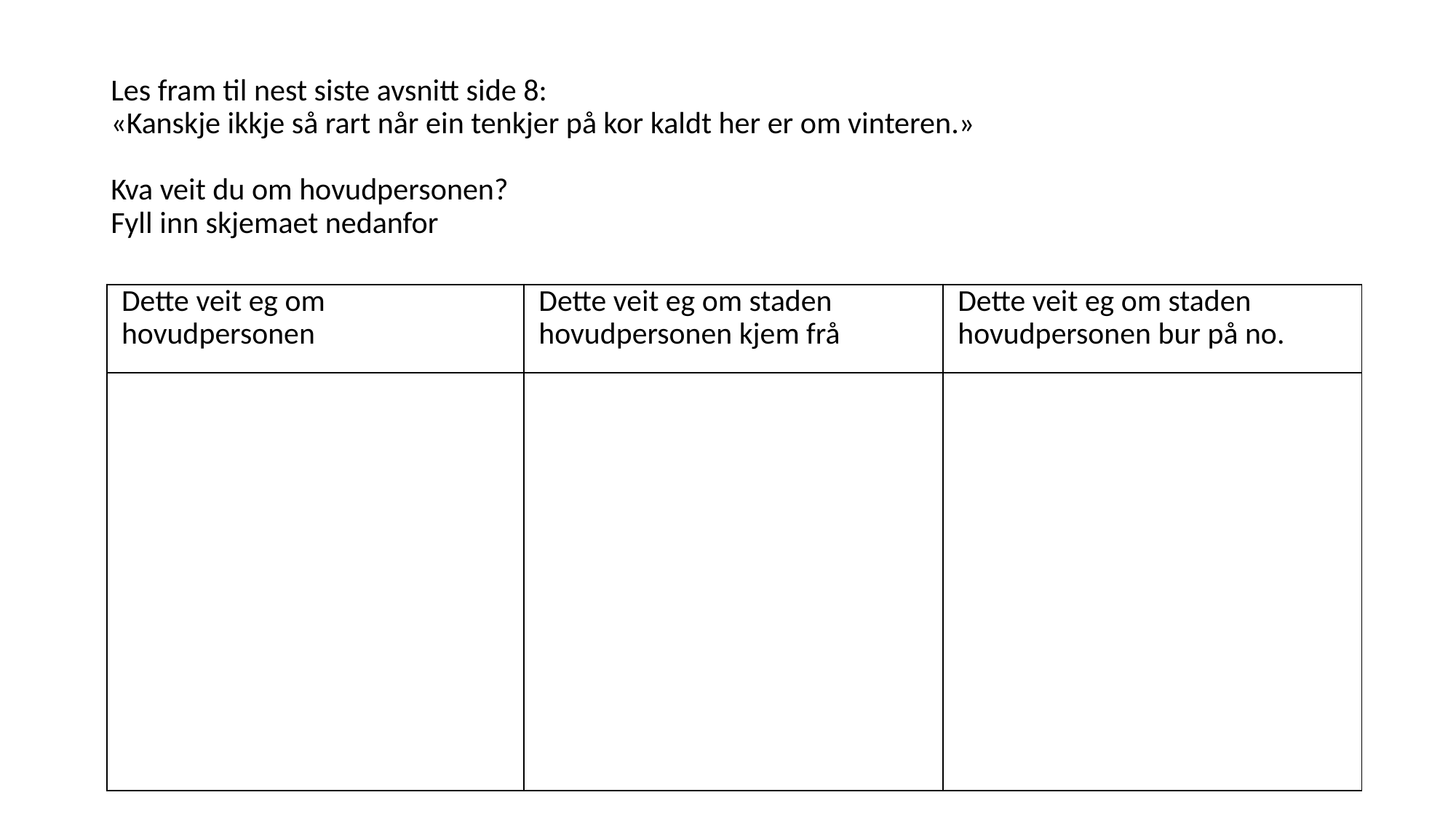

# Les fram til nest siste avsnitt side 8: «Kanskje ikkje så rart når ein tenkjer på kor kaldt her er om vinteren.» Kva veit du om hovudpersonen? Fyll inn skjemaet nedanfor
| Dette veit eg om hovudpersonen | Dette veit eg om staden hovudpersonen kjem frå | Dette veit eg om staden hovudpersonen bur på no. |
| --- | --- | --- |
|  |  |  |